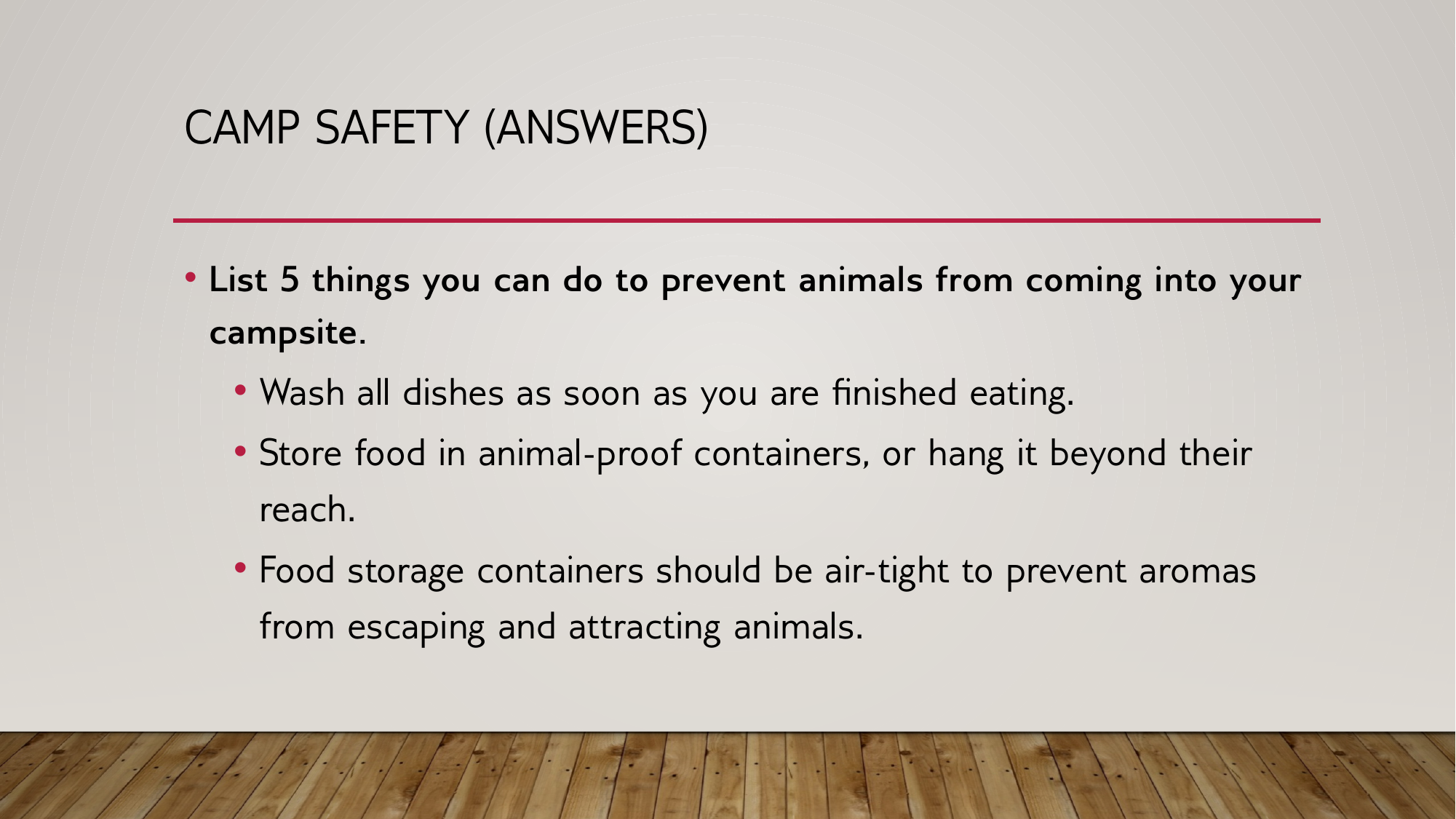

# Camp safety (Answers)
List 5 things you can do to prevent animals from coming into your campsite.
Wash all dishes as soon as you are finished eating.
Store food in animal-proof containers, or hang it beyond their reach.
Food storage containers should be air-tight to prevent aromas from escaping and attracting animals.